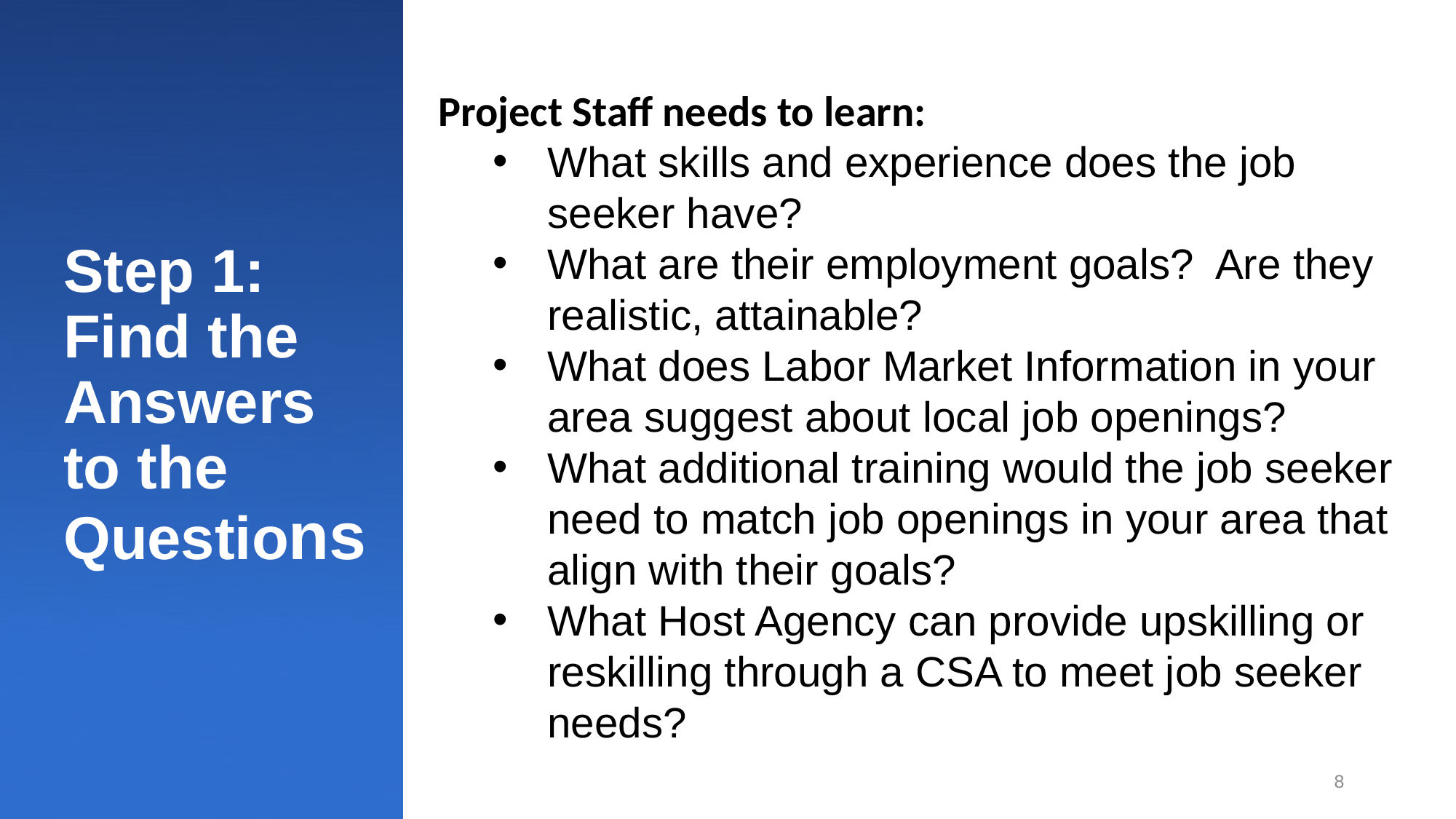

Project Staff needs to learn:
What skills and experience does the job seeker have?
What are their employment goals?  Are they realistic, attainable?
What does Labor Market Information in your area suggest about local job openings?
What additional training would the job seeker need to match job openings in your area that align with their goals?
What Host Agency can provide upskilling or reskilling through a CSA to meet job seeker needs?

# Step 1: Find the Answers to the Questions
8